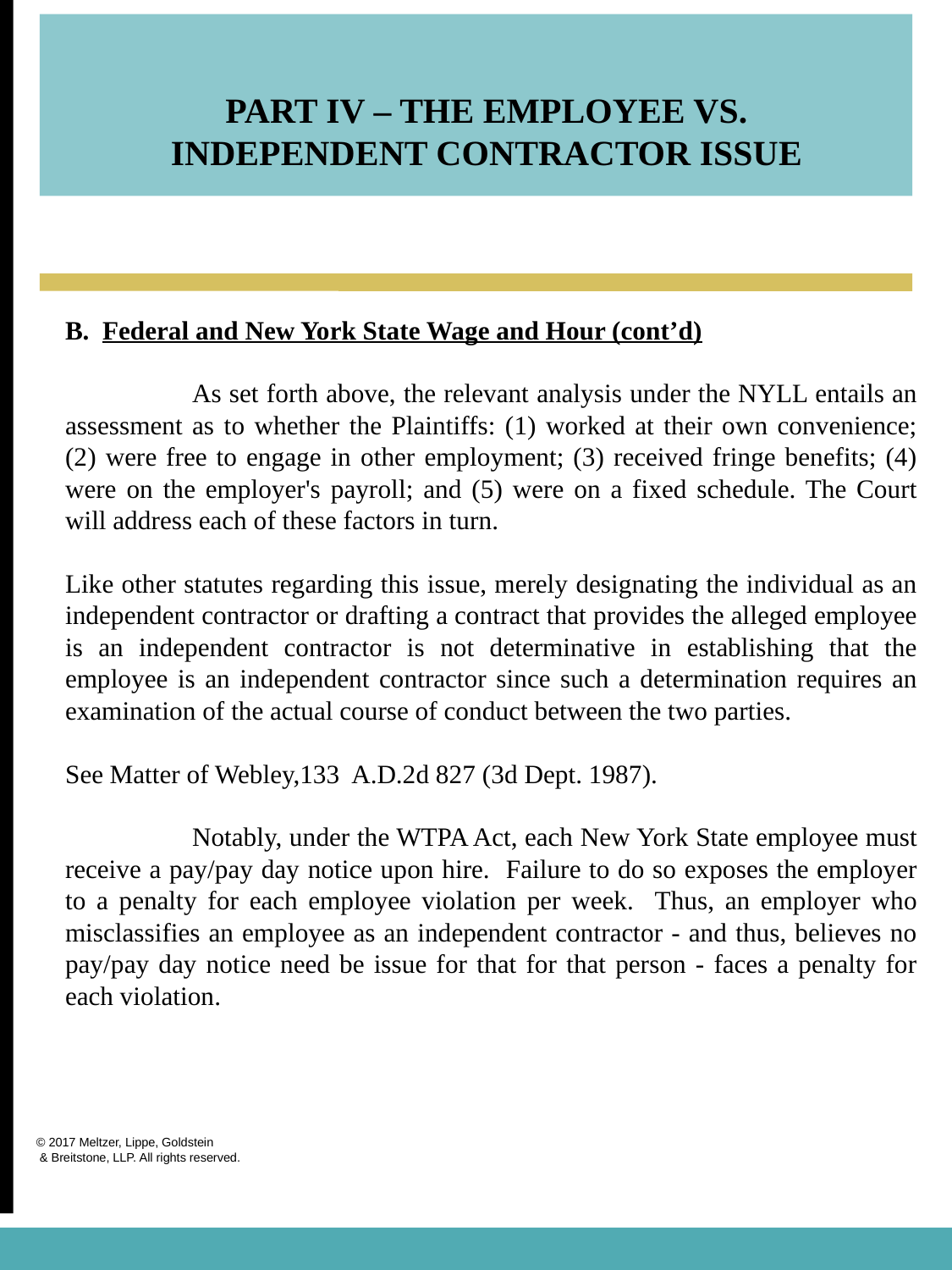

PART IV – THE EMPLOYEE VS. INDEPENDENT CONTRACTOR ISSUE
B.  Federal and New York State Wage and Hour (cont’d)

	As set forth above, the relevant analysis under the NYLL entails an assessment as to whether the Plaintiffs: (1) worked at their own convenience; (2) were free to engage in other employment; (3) received fringe benefits; (4) were on the employer's payroll; and (5) were on a fixed schedule. The Court will address each of these factors in turn.

Like other statutes regarding this issue, merely designating the individual as an independent contractor or drafting a contract that provides the alleged employee is an independent contractor is not determinative in establishing that the employee is an independent contractor since such a determination requires an examination of the actual course of conduct between the two parties.

See Matter of Webley,133  A.D.2d 827 (3d Dept. 1987).

	Notably, under the WTPA Act, each New York State employee must receive a pay/pay day notice upon hire.  Failure to do so exposes the employer to a penalty for each employee violation per week.  Thus, an employer who misclassifies an employee as an independent contractor - and thus, believes no pay/pay day notice need be issue for that for that person - faces a penalty for each violation.